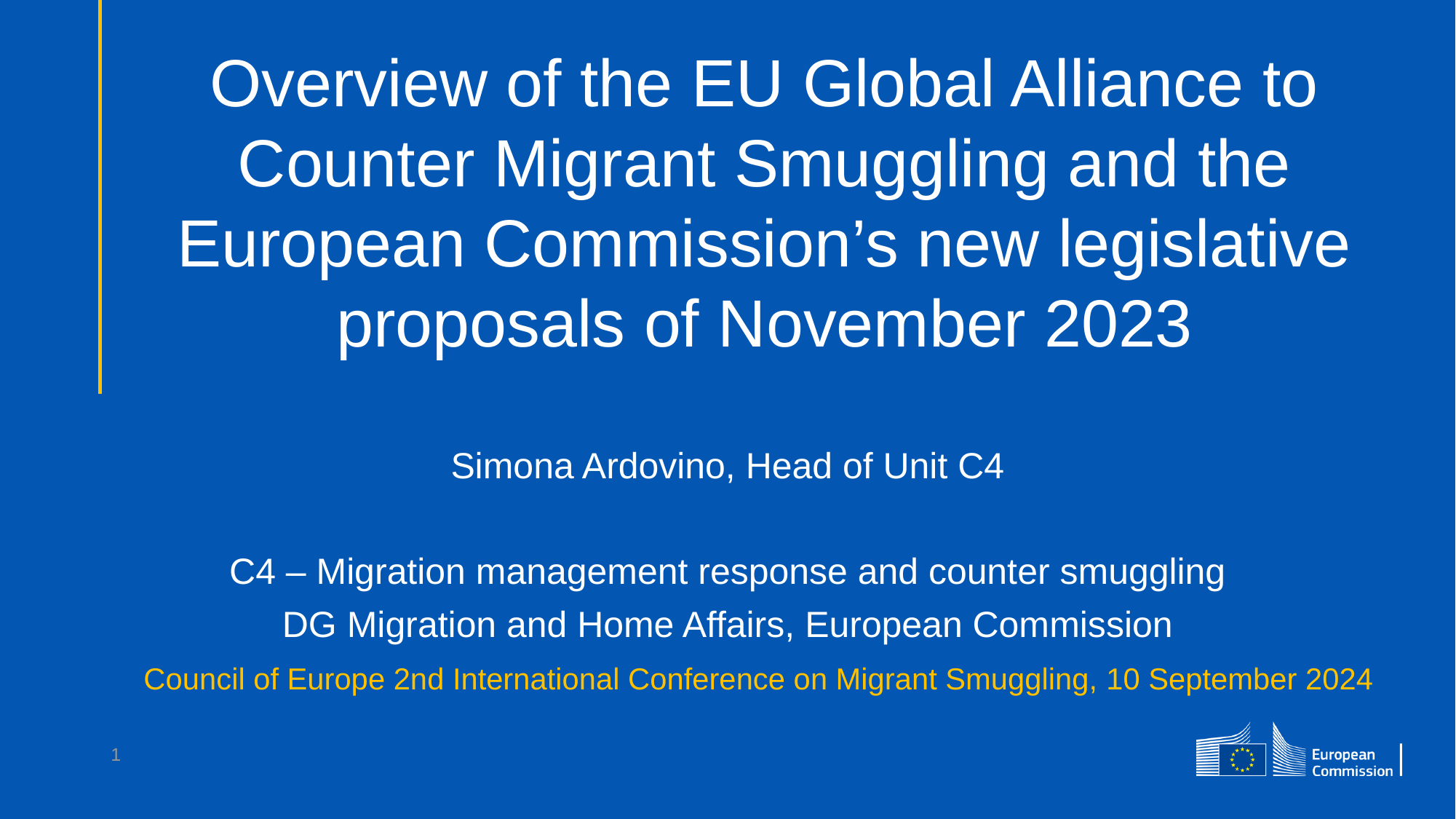

1
Overview of the EU Global Alliance to Counter Migrant Smuggling and the European Commission’s new legislative proposals of November 2023
Simona Ardovino, Head of Unit C4

C4 – Migration management response and counter smuggling
DG Migration and Home Affairs, European Commission

# Council of Europe 2nd International Conference on Migrant Smuggling, 10 September 2024